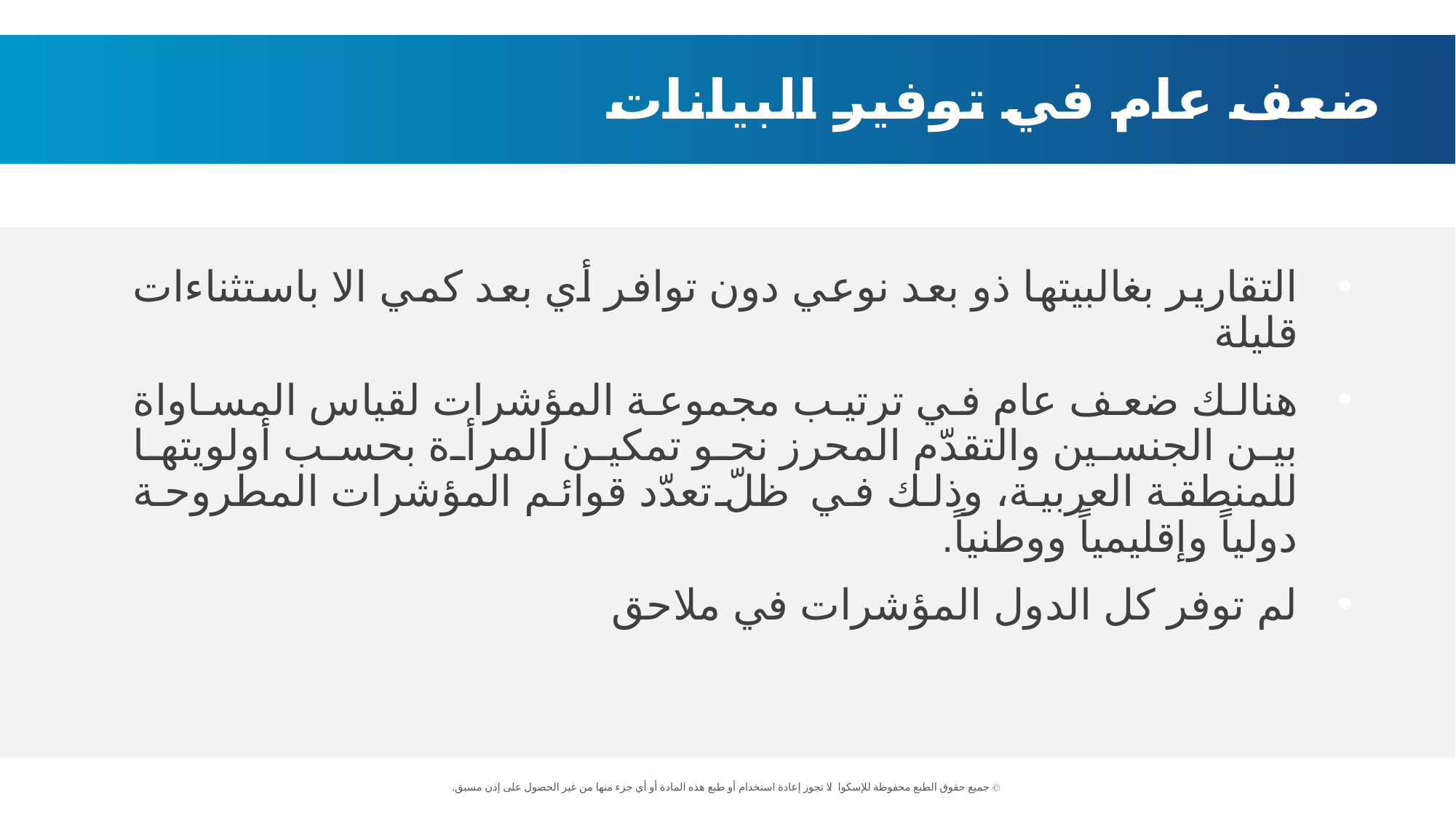

ضعف عام في توفير البيانات
التقارير بغالبيتها ذو بعد نوعي دون توافر أي بعد كمي الا باستثناءات قليلة
هنالك ضعف عام في ترتيب مجموعة المؤشرات لقياس المساواة بين الجنسين والتقدّم المحرز نحو تمكين المرأة بحسب أولويتها للمنطقة العربية، وذلك في ظلّ تعدّد قوائم المؤشرات المطروحة دولياً وإقليمياً ووطنياً.
لم توفر كل الدول المؤشرات في ملاحق